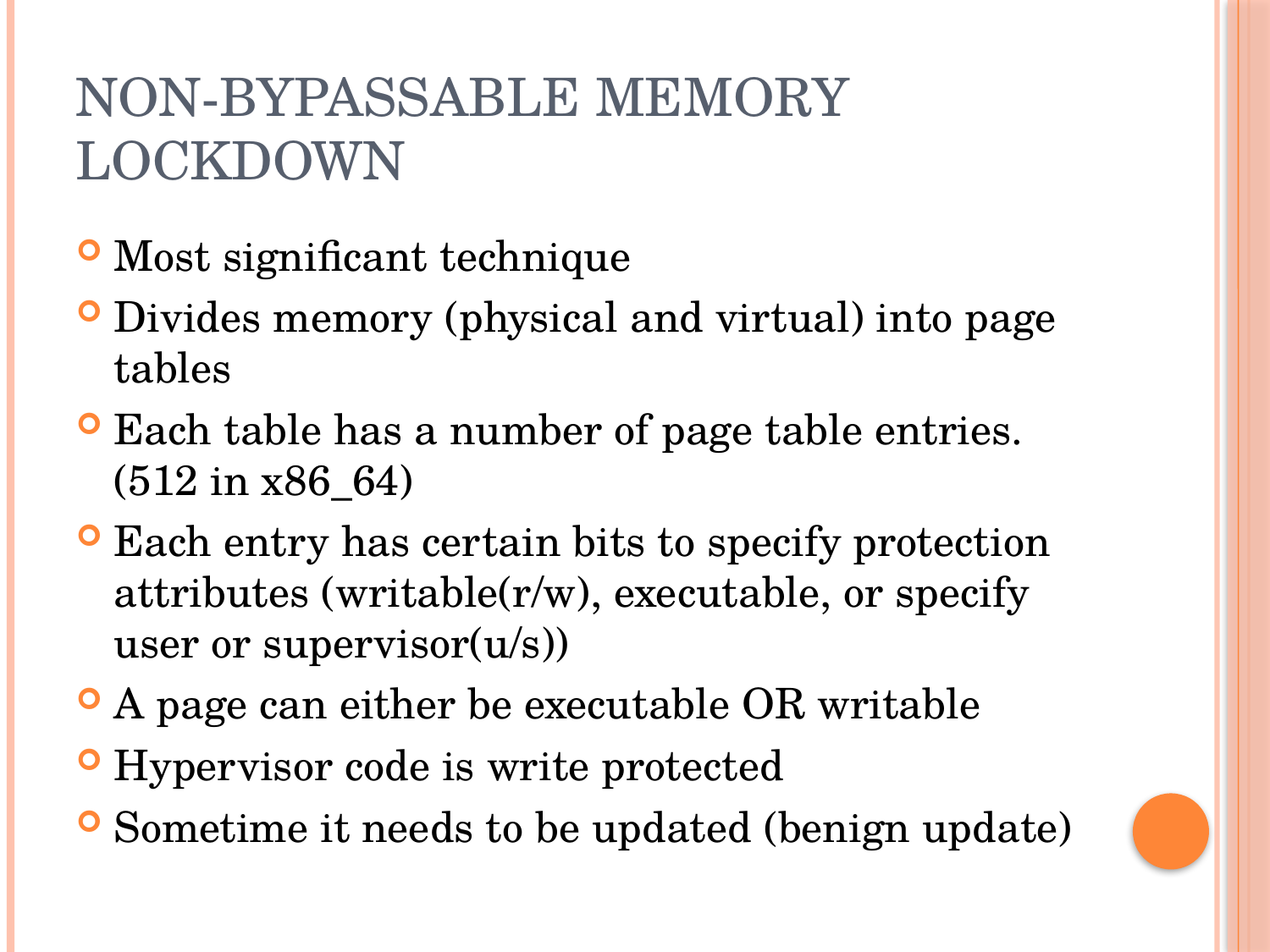

# Non-bypassable Memory Lockdown
Most significant technique
Divides memory (physical and virtual) into page tables
Each table has a number of page table entries. (512 in x86_64)
Each entry has certain bits to specify protection attributes (writable(r/w), executable, or specify user or supervisor(u/s))
A page can either be executable OR writable
Hypervisor code is write protected
Sometime it needs to be updated (benign update)